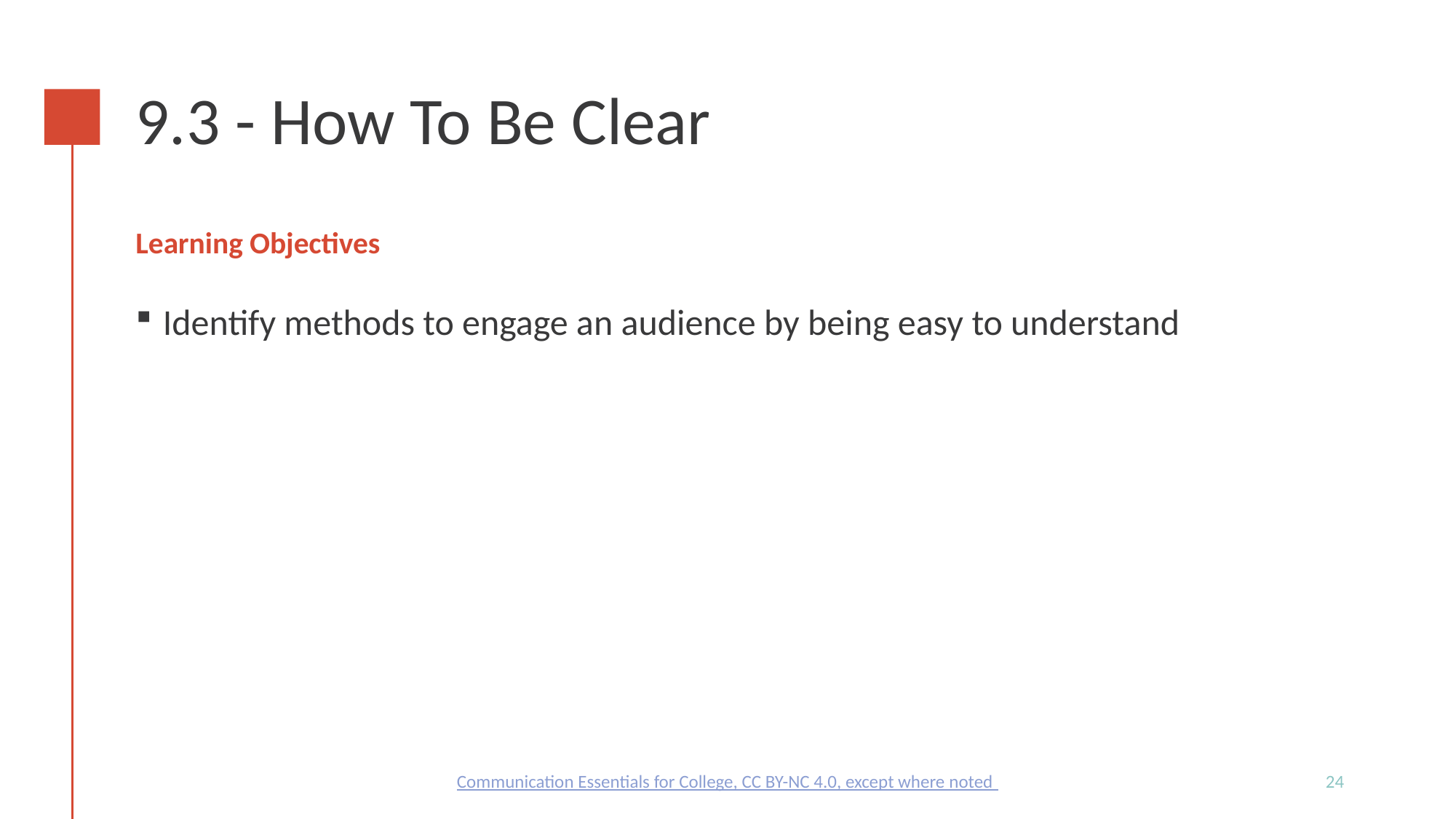

# 9.3 - How To Be Clear
Learning Objectives
Identify methods to engage an audience by being easy to understand
24
Communication Essentials for College, CC BY-NC 4.0, except where noted